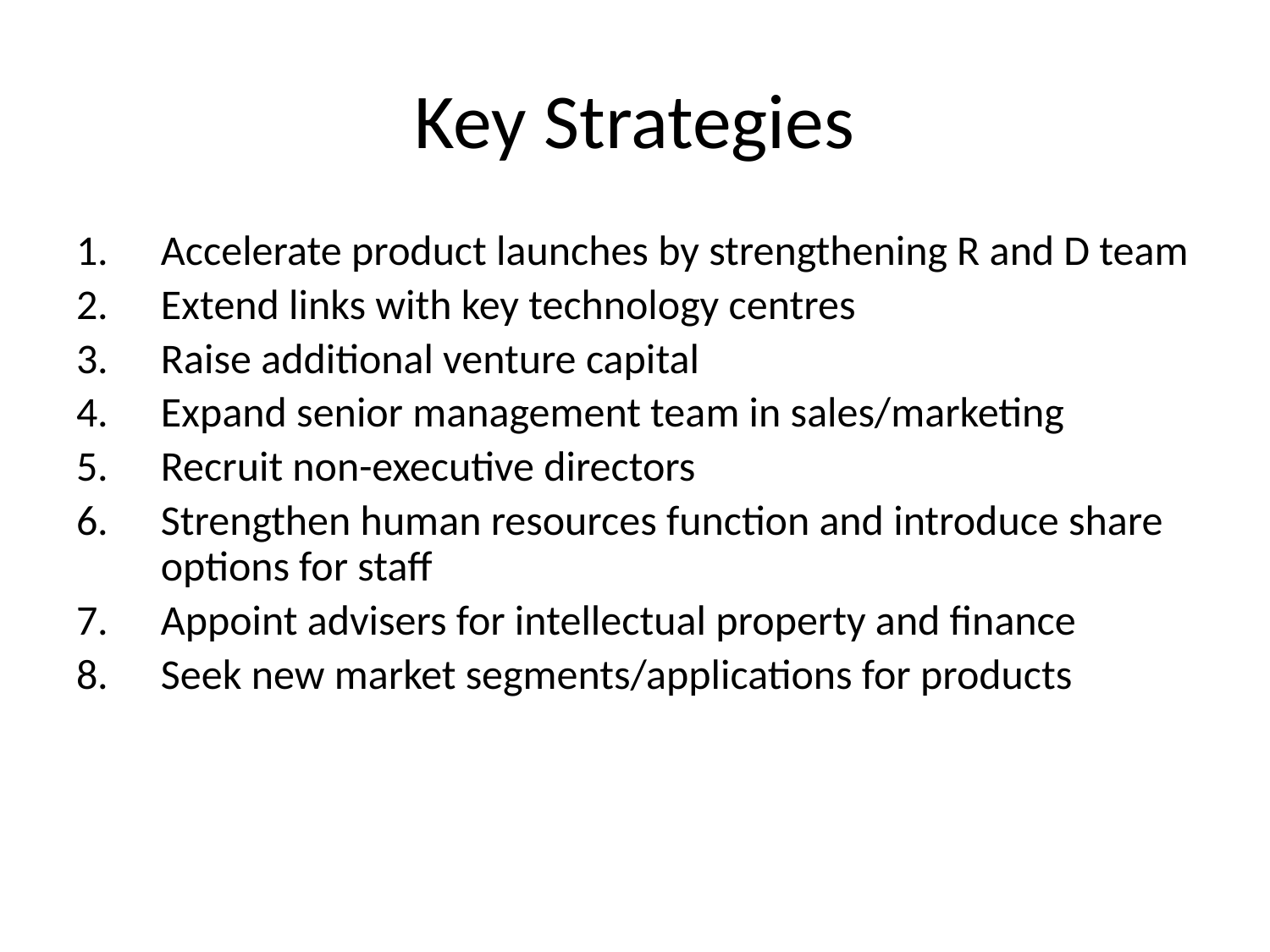

# Key Strategies
Accelerate product launches by strengthening R and D team
Extend links with key technology centres
Raise additional venture capital
Expand senior management team in sales/marketing
Recruit non-executive directors
Strengthen human resources function and introduce share options for staff
Appoint advisers for intellectual property and finance
Seek new market segments/applications for products